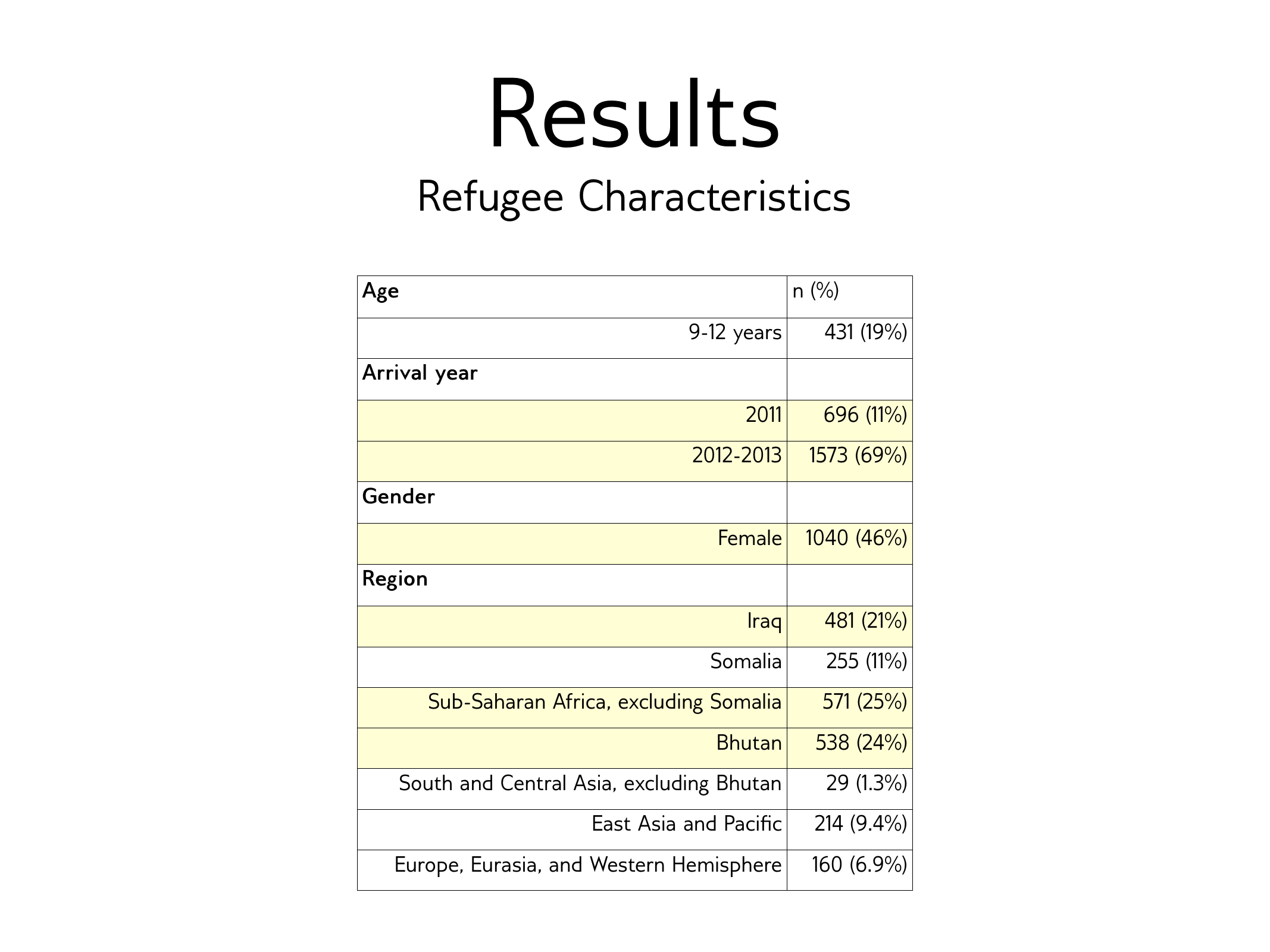

Results
Refugee Characteristics
| Age | n (%) |
| --- | --- |
| 9-12 years | 431 (19%) |
| Arrival year |  |
| 2011 | 696 (11%) |
| 2012-2013 | 1573 (69%) |
| Gender |  |
| Female | 1040 (46%) |
| Region |  |
| Iraq | 481 (21%) |
| Somalia | 255 (11%) |
| Sub-Saharan Africa, excluding Somalia | 571 (25%) |
| Bhutan | 538 (24%) |
| South and Central Asia, excluding Bhutan | 29 (1.3%) |
| East Asia and Pacific | 214 (9.4%) |
| Europe, Eurasia, and Western Hemisphere | 160 (6.9%) |